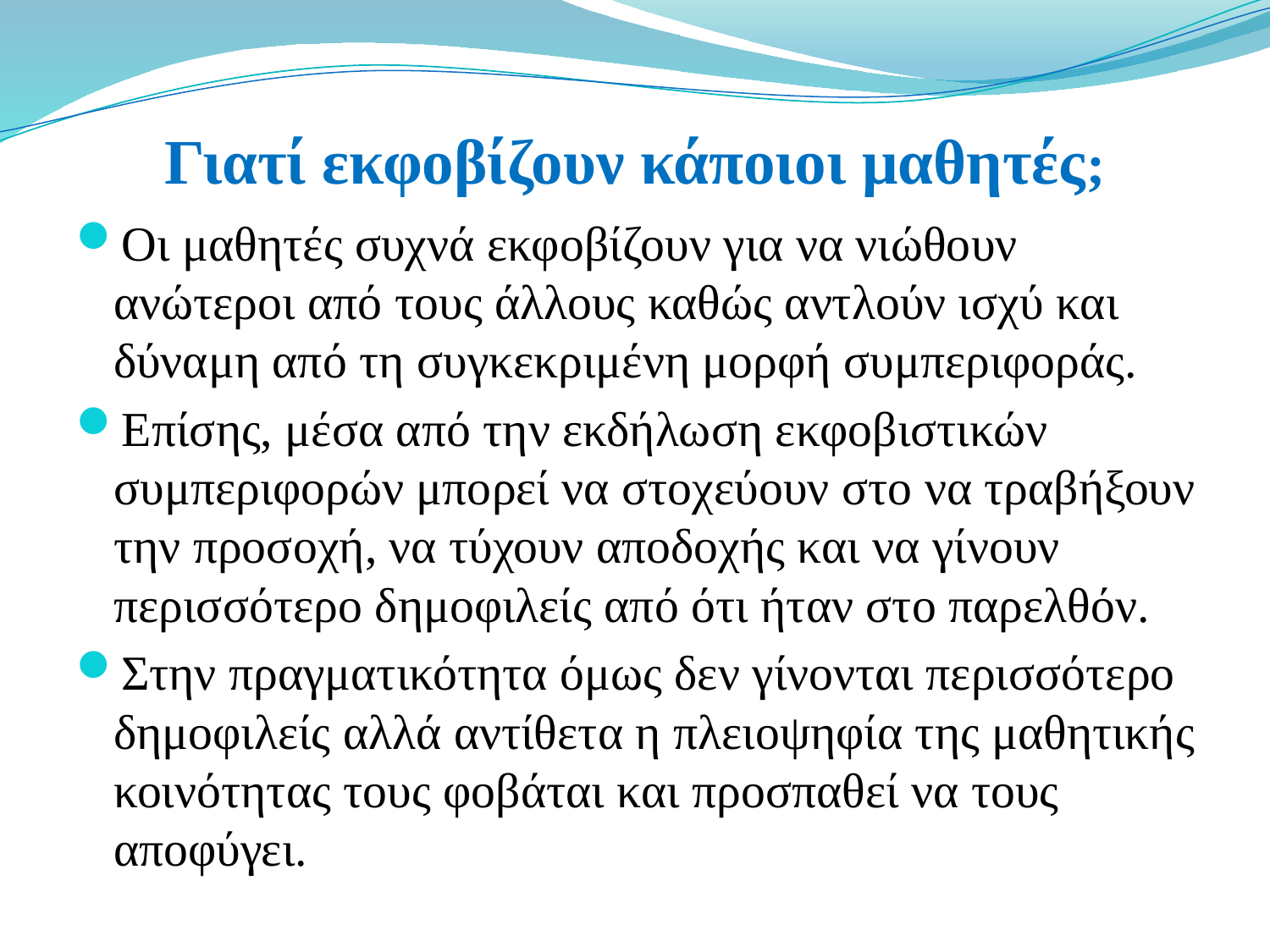

# Γιατί εκφοβίζουν κάποιοι μαθητές;
Οι μαθητές συχνά εκφοβίζουν για να νιώθουν ανώτεροι από τους άλλους καθώς αντλούν ισχύ και δύναμη από τη συγκεκριμένη μορφή συμπεριφοράς.
Επίσης, μέσα από την εκδήλωση εκφοβιστικών συμπεριφορών μπορεί να στοχεύουν στο να τραβήξουν την προσοχή, να τύχουν αποδοχής και να γίνουν περισσότερο δημοφιλείς από ότι ήταν στο παρελθόν.
Στην πραγματικότητα όμως δεν γίνονται περισσότερο δημοφιλείς αλλά αντίθετα η πλειοψηφία της μαθητικής κοινότητας τους φοβάται και προσπαθεί να τους αποφύγει.